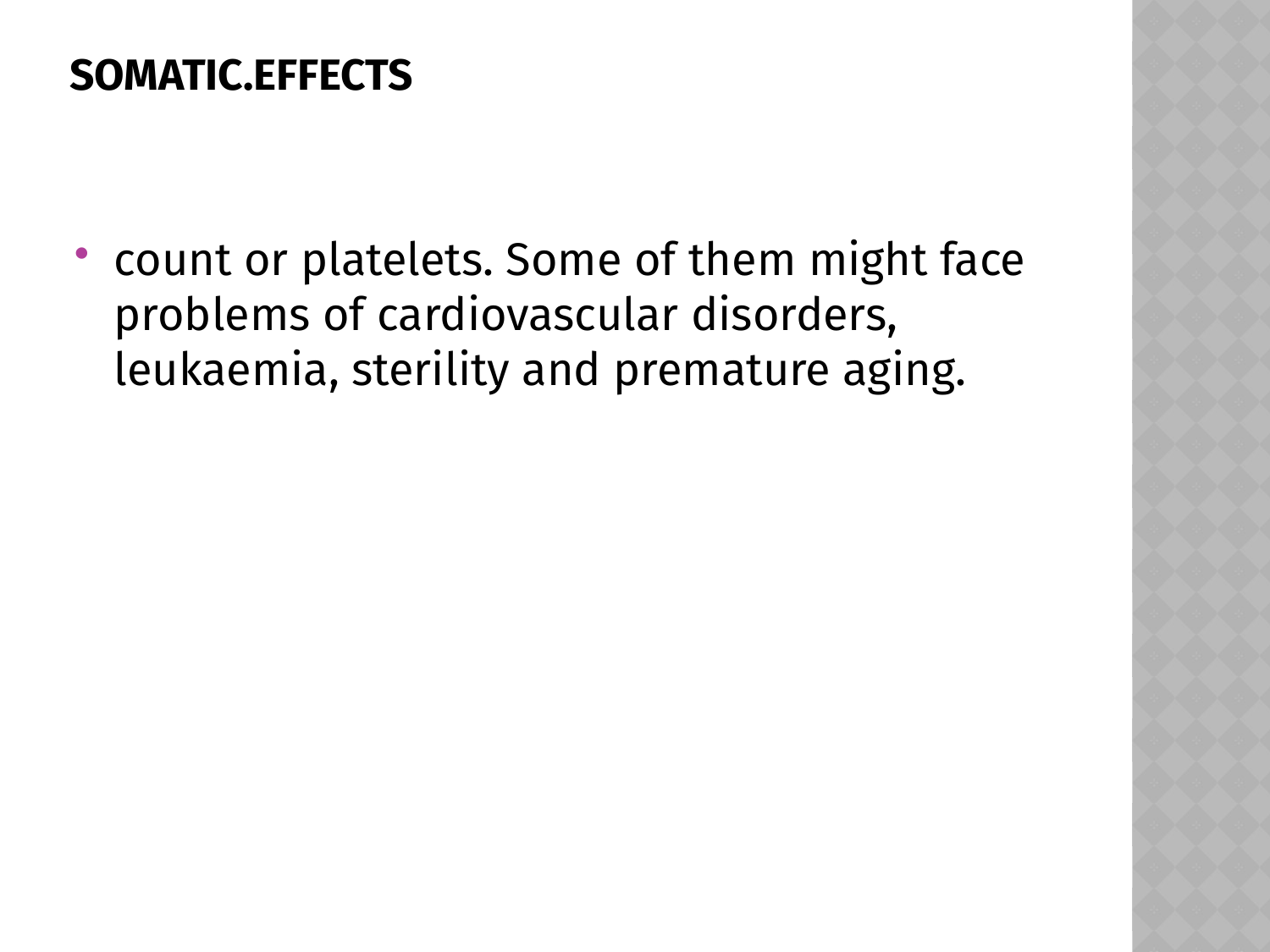

# Somatic.effects
count or platelets. Some of them might face problems of cardiovascular disorders, leukaemia, sterility and premature aging.